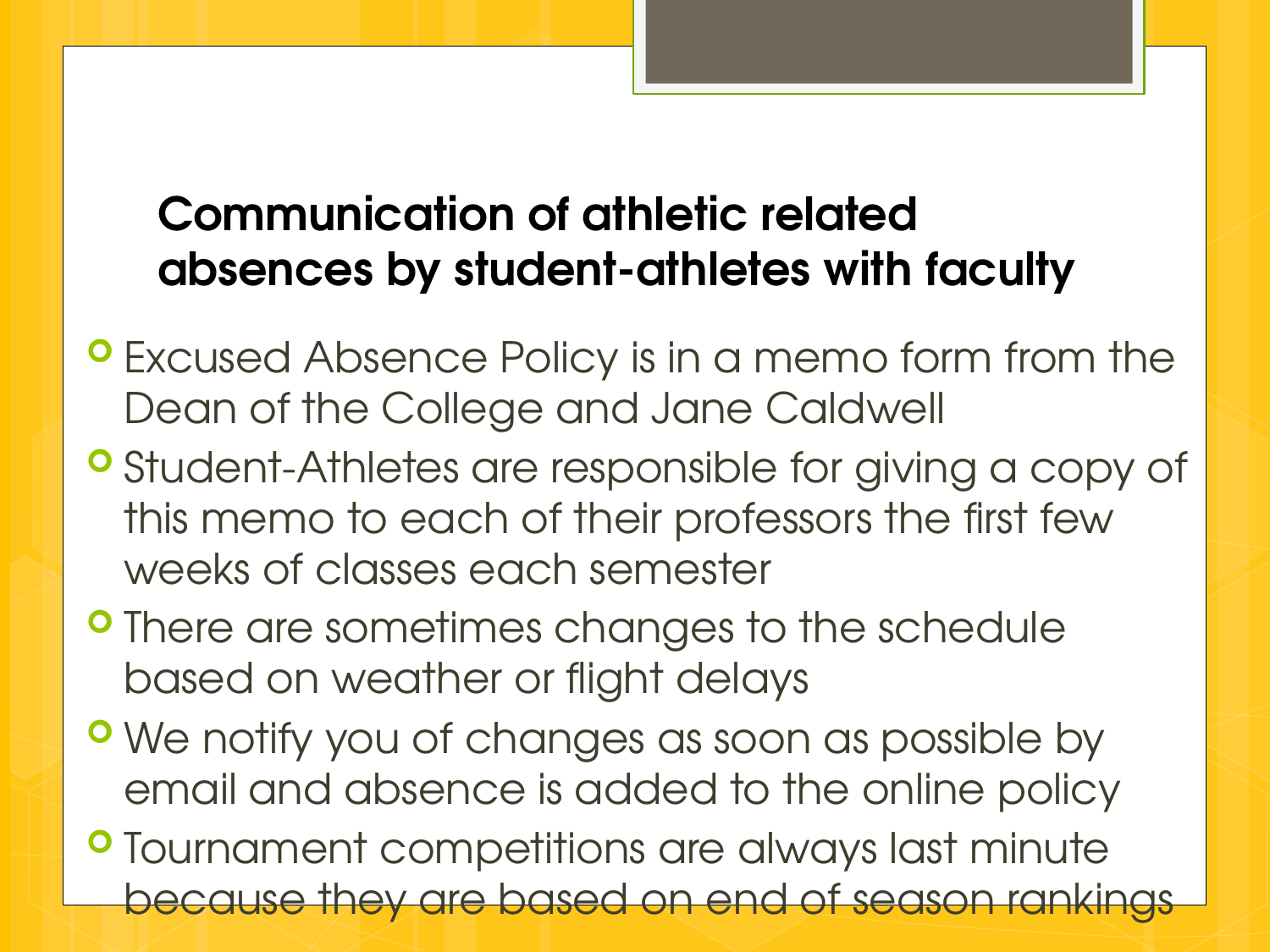

# Communication of athletic related absences by student-athletes with faculty
Excused Absence Policy is in a memo form from the Dean of the College and Jane Caldwell
Student-Athletes are responsible for giving a copy of this memo to each of their professors the first few weeks of classes each semester
There are sometimes changes to the schedule based on weather or flight delays
We notify you of changes as soon as possible by email and absence is added to the online policy
Tournament competitions are always last minute because they are based on end of season rankings